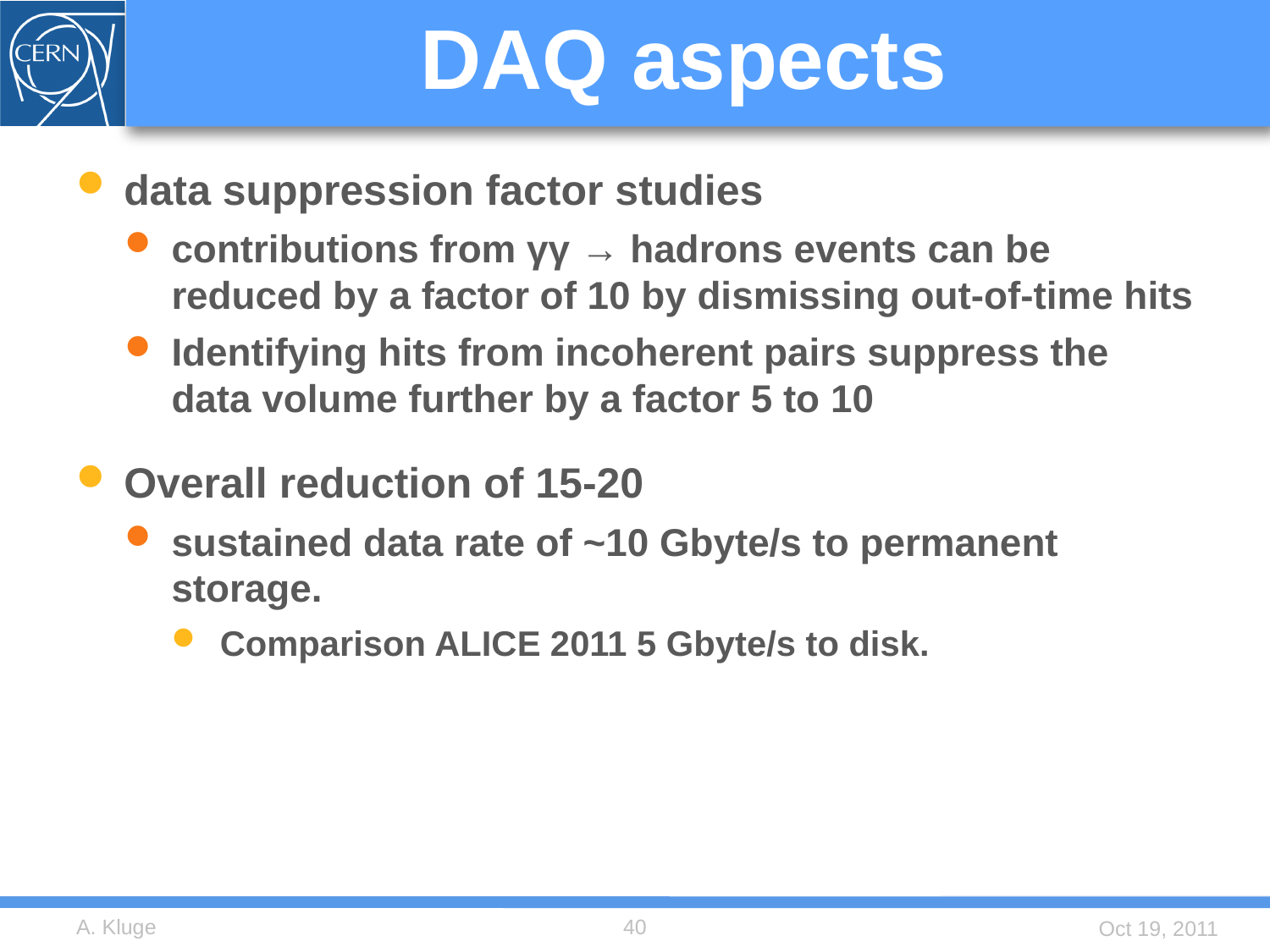

# DAQ aspects
data suppression factor studies
contributions from γγ → hadrons events can be reduced by a factor of 10 by dismissing out-of-time hits
Identifying hits from incoherent pairs suppress the data volume further by a factor 5 to 10
Overall reduction of 15-20
sustained data rate of ~10 Gbyte/s to permanent storage.
Comparison ALICE 2011 5 Gbyte/s to disk.
A. Kluge
40